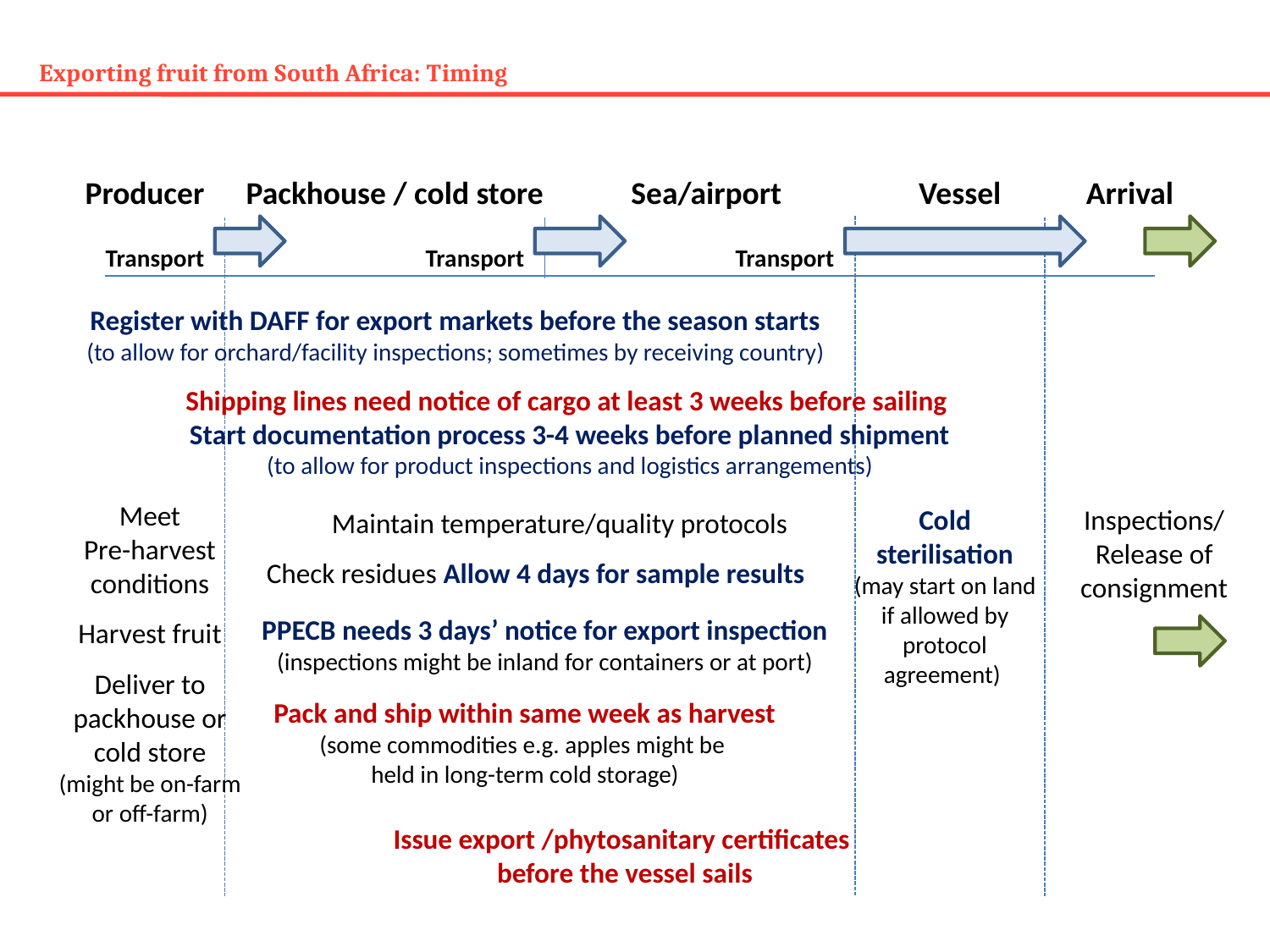

# Exporting fruit from South Africa: Timing
Producer
Packhouse / cold store
Sea/airport
Vessel
Arrival

Transport
Transport
Transport
Register with DAFF for export markets before the season starts
(to allow for orchard/facility inspections; sometimes by receiving country)
Shipping lines need notice of cargo at least 3 weeks before sailing
Start documentation process 3-4 weeks before planned shipment
(to allow for product inspections and logistics arrangements)
Meet
Pre-harvest conditions

Harvest fruit

Deliver to packhouse or cold store
(might be on-farm or off-farm)
Cold sterilisation
(may start on land if allowed by protocol agreement)
Inspections/
Release of consignment
Maintain temperature/quality protocols
   Check residues Allow 4 days for sample results
PPECB needs 3 days’ notice for export inspection
(inspections might be inland for containers or at port)

Pack and ship within same week as harvest
(some commodities e.g. apples might be
held in long-term cold storage)
Issue export /phytosanitary certificates
before the vessel sails